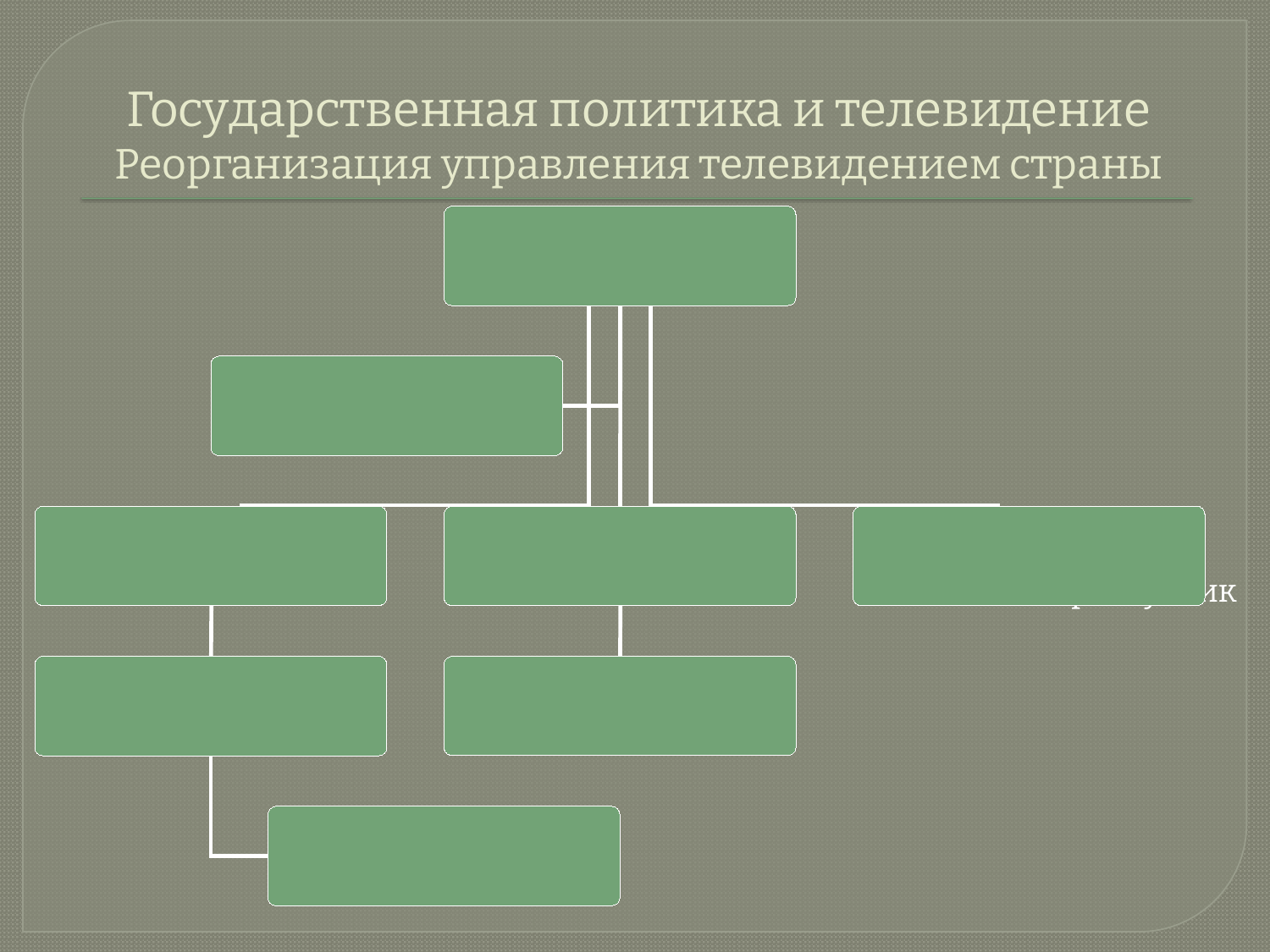

# Государственная политика и телевидение Реорганизация управления телевидением страны
Гостелерадио
Автономных республик